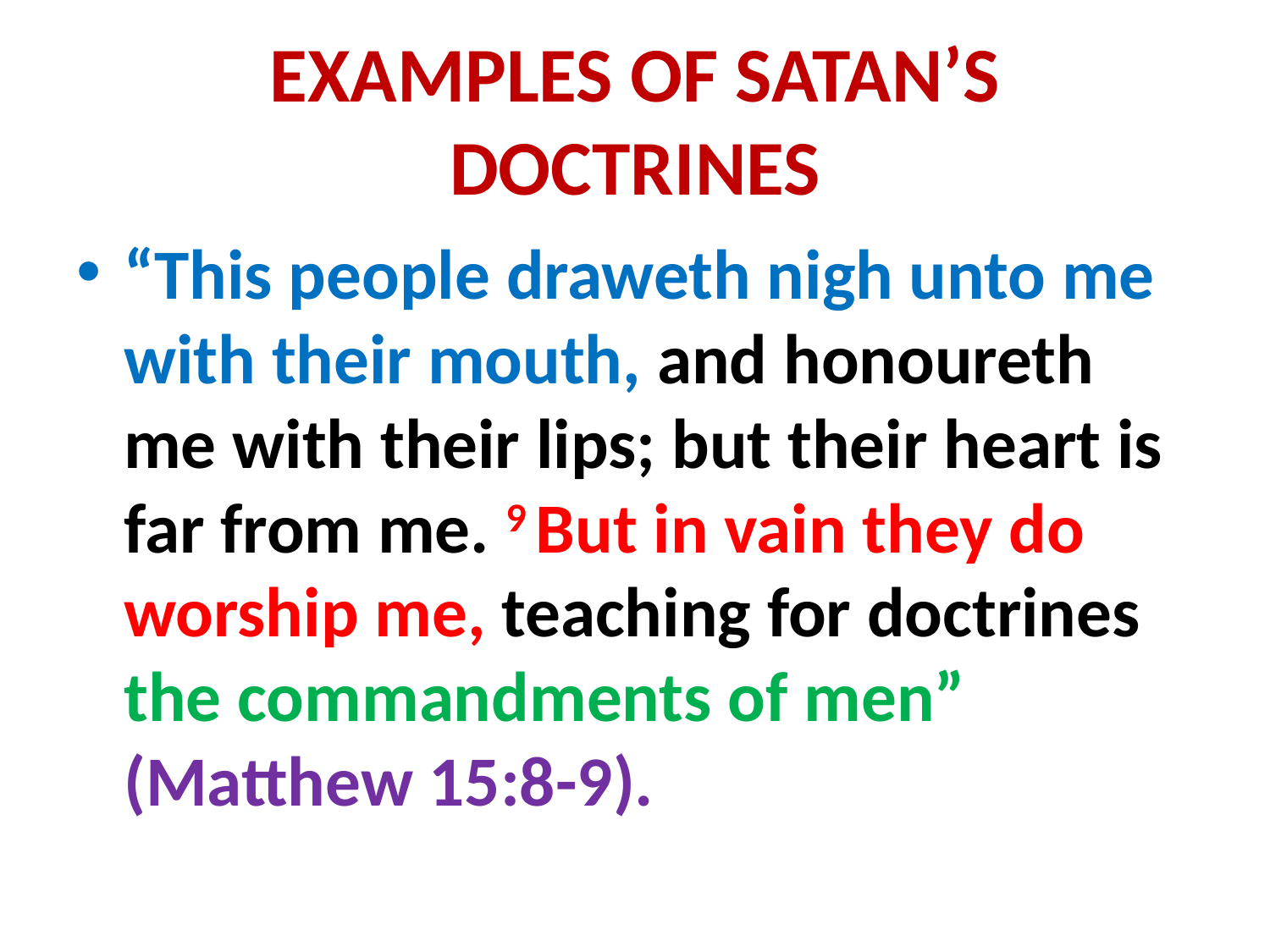

# EXAMPLES OF SATAN’S DOCTRINES
“This people draweth nigh unto me with their mouth, and honoureth me with their lips; but their heart is far from me. 9 But in vain they do worship me, teaching for doctrines the commandments of men” (Matthew 15:8-9).